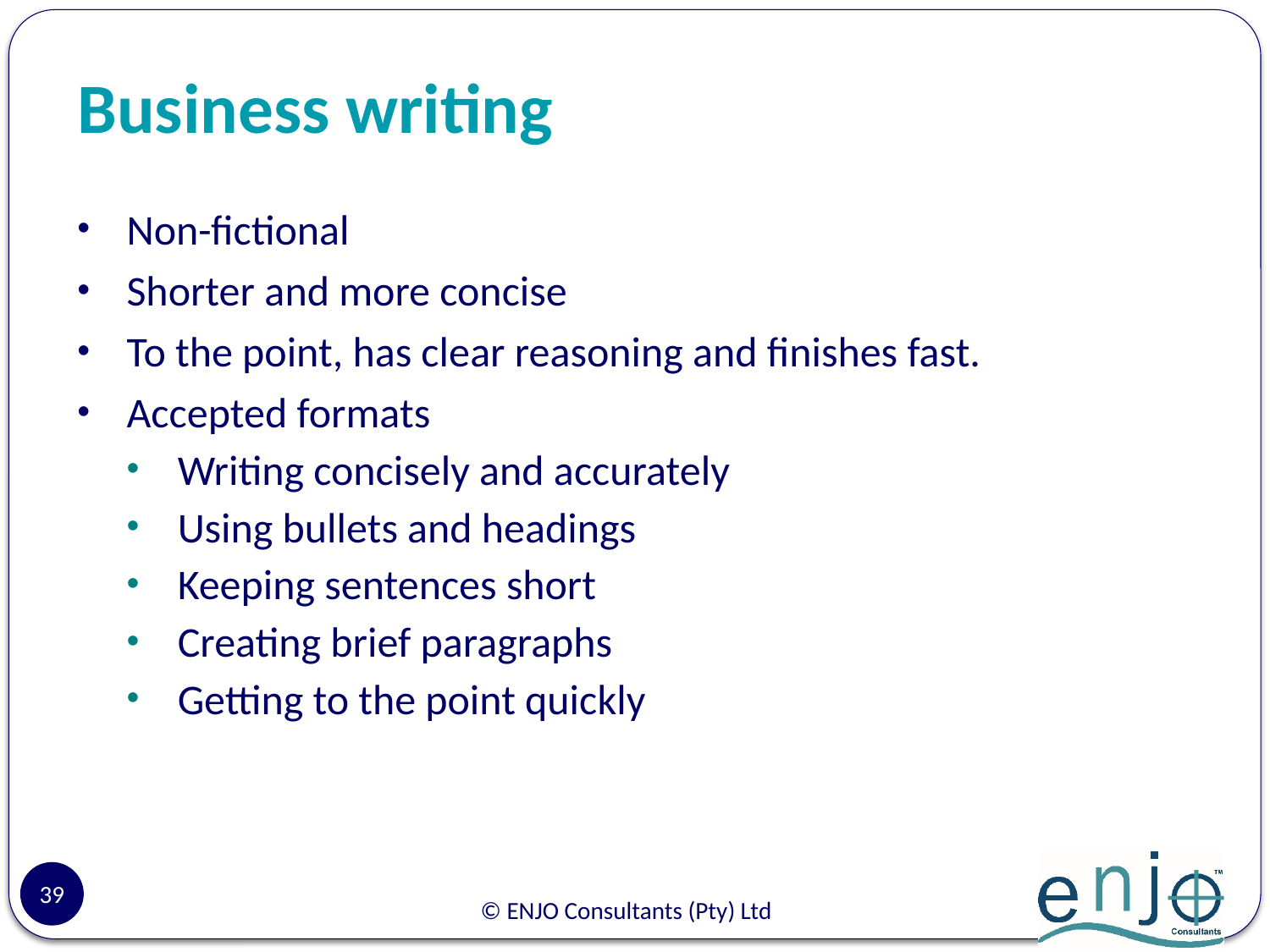

# Business writing
Non-fictional
Shorter and more concise
To the point, has clear reasoning and finishes fast.
Accepted formats
Writing concisely and accurately
Using bullets and headings
Keeping sentences short
Creating brief paragraphs
Getting to the point quickly

39
© ENJO Consultants (Pty) Ltd